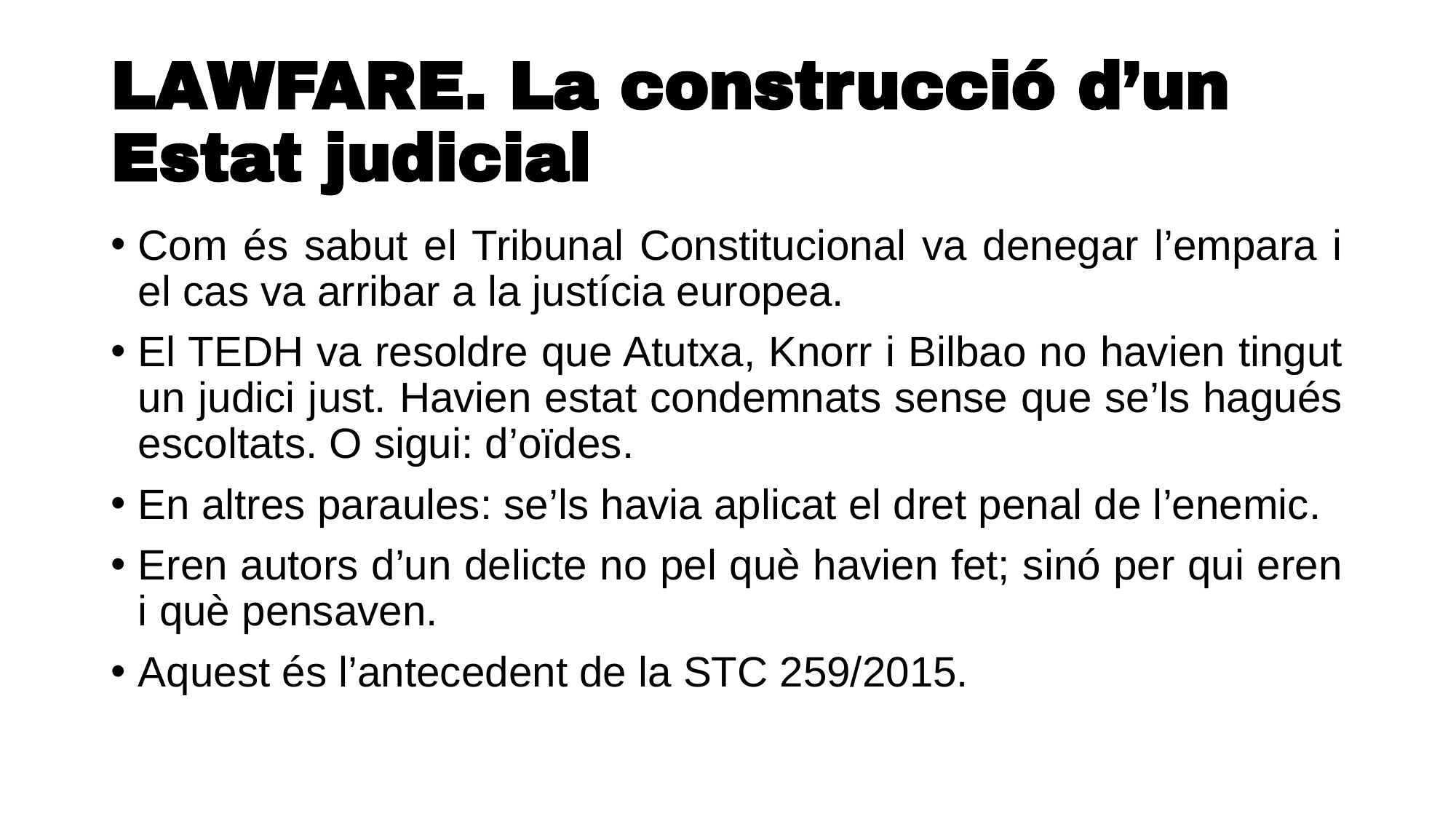

# LAWFARE. La construcció d’un Estat judicial
Com és sabut el Tribunal Constitucional va denegar l’empara i el cas va arribar a la justícia europea.
El TEDH va resoldre que Atutxa, Knorr i Bilbao no havien tingut un judici just. Havien estat condemnats sense que se’ls hagués escoltats. O sigui: d’oïdes.
En altres paraules: se’ls havia aplicat el dret penal de l’enemic.
Eren autors d’un delicte no pel què havien fet; sinó per qui eren i què pensaven.
Aquest és l’antecedent de la STC 259/2015.